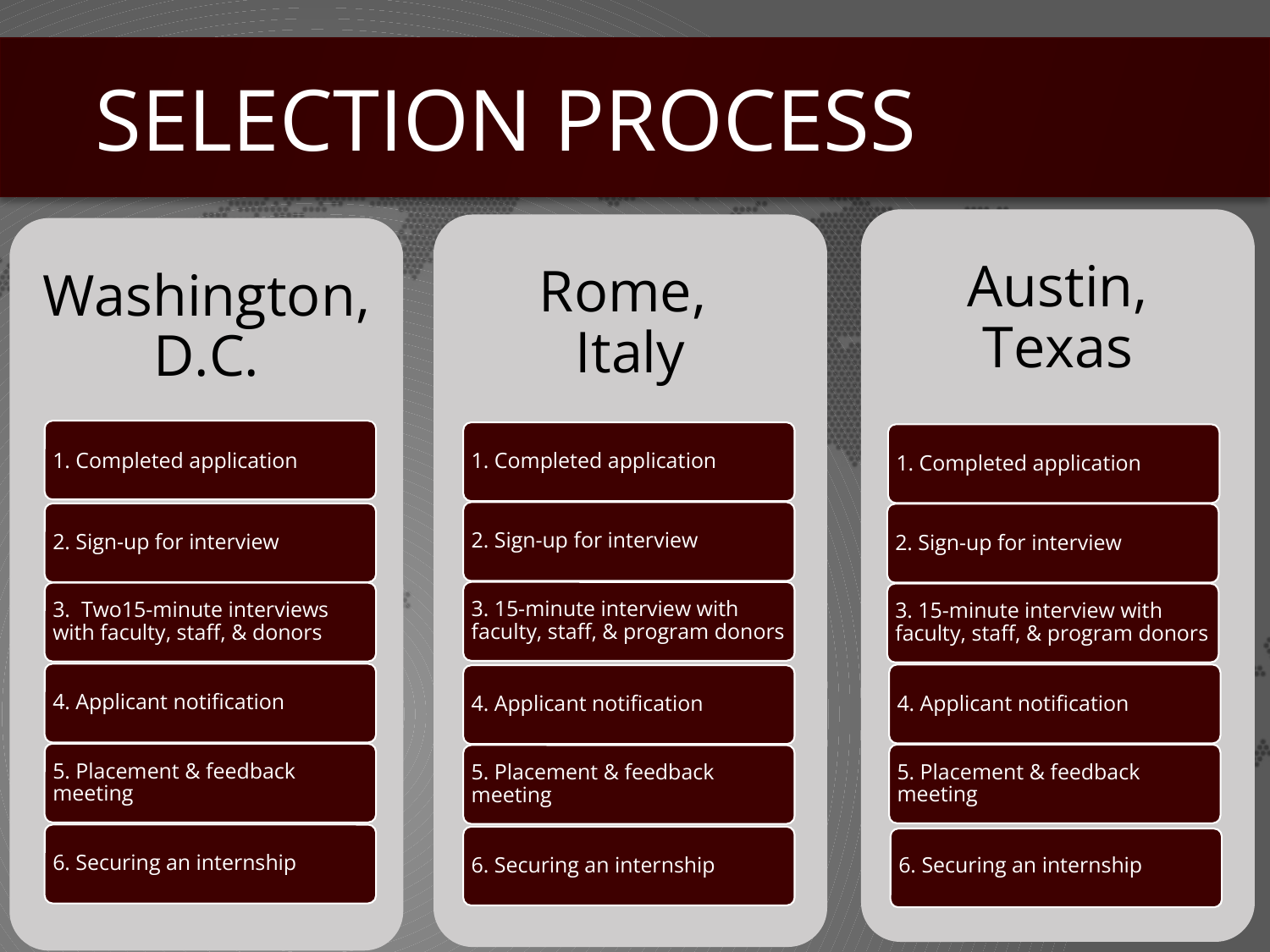

# Selection process

Austin,
Texas

Rome,
Italy

Washington, D.C.

1. Completed application

1. Completed application

1. Completed application

2. Sign-up for interview

2. Sign-up for interview

2. Sign-up for interview

3. 15-minute interview with faculty, staff, & program donors

3.  Two15-minute interviews with faculty, staff, & donors

3. 15-minute interview with faculty, staff, & program donors

4. Applicant notification

4. Applicant notification

4. Applicant notification

5. Placement & feedback meeting

5. Placement & feedback meeting

5. Placement & feedback meeting

6. Securing an internship

6. Securing an internship

6. Securing an internship